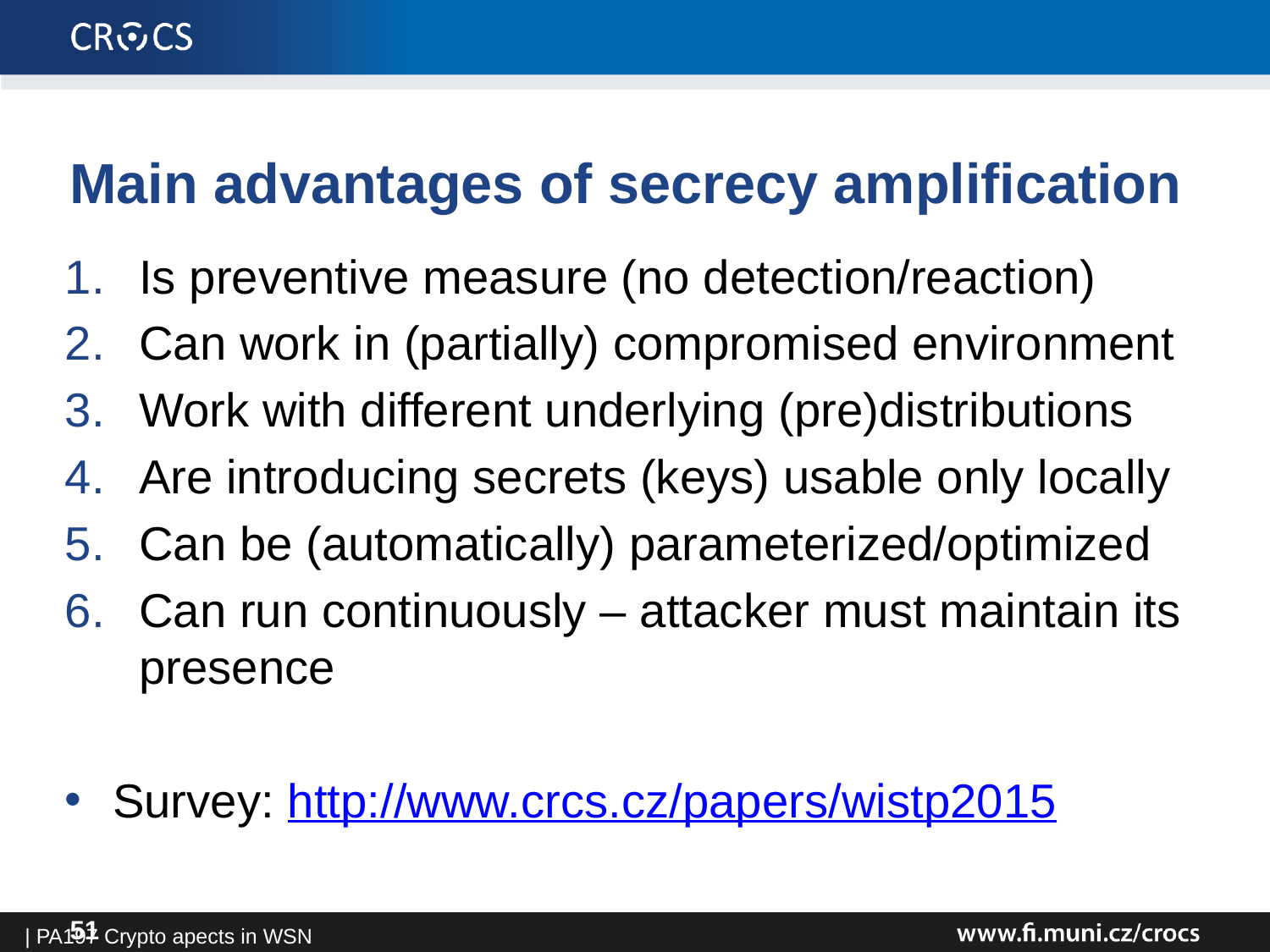

# Main advantages of secrecy amplification
Is preventive measure (no detection/reaction)
Can work in (partially) compromised environment
Work with different underlying (pre)distributions
Are introducing secrets (keys) usable only locally
Can be (automatically) parameterized/optimized
Can run continuously – attacker must maintain its presence

Survey: http://www.crcs.cz/papers/wistp2015
| PA197 Crypto apects in WSN
51